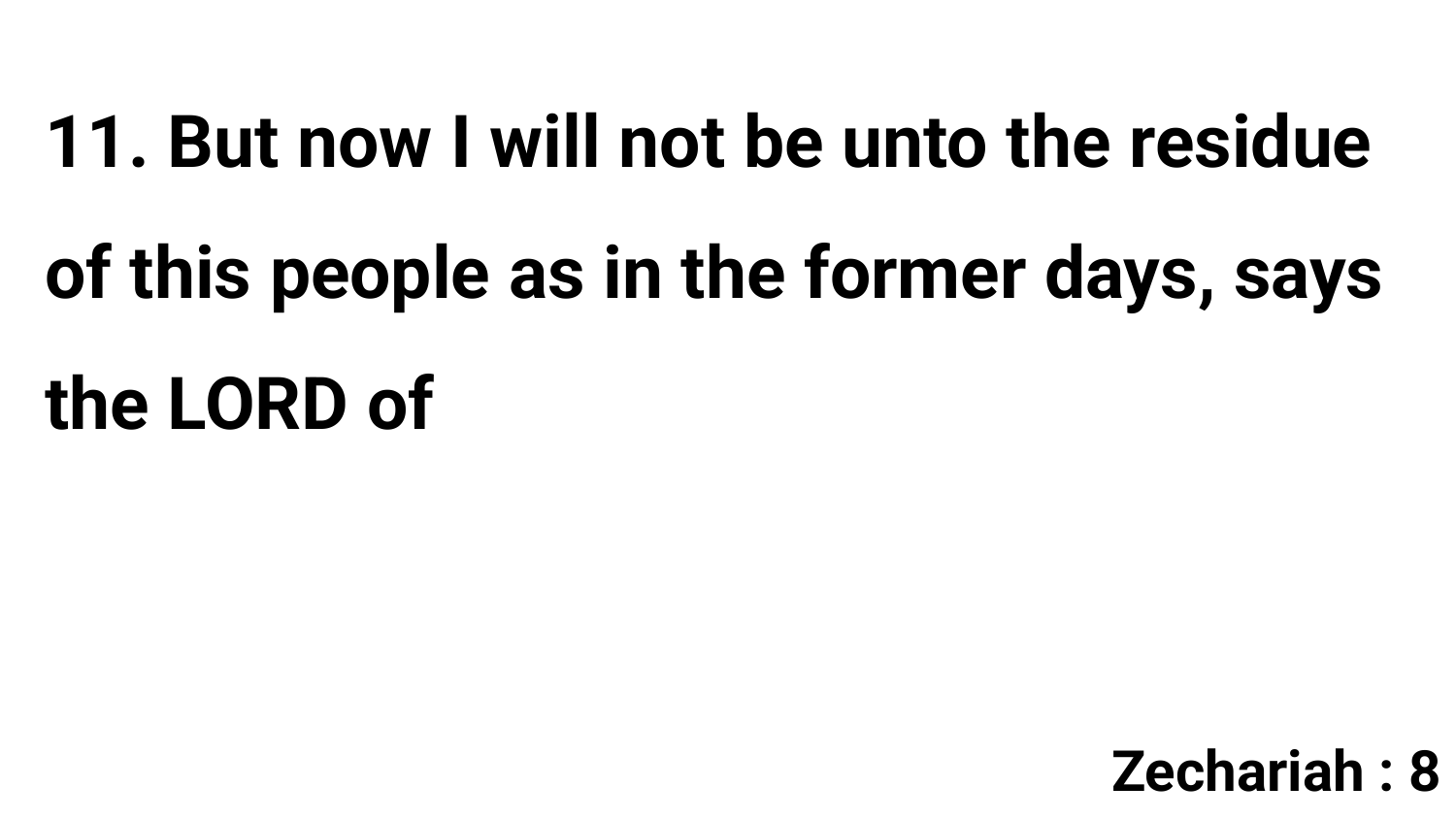

11. But now I will not be unto the residue of this people as in the former days, says the LORD of
Zechariah : 8